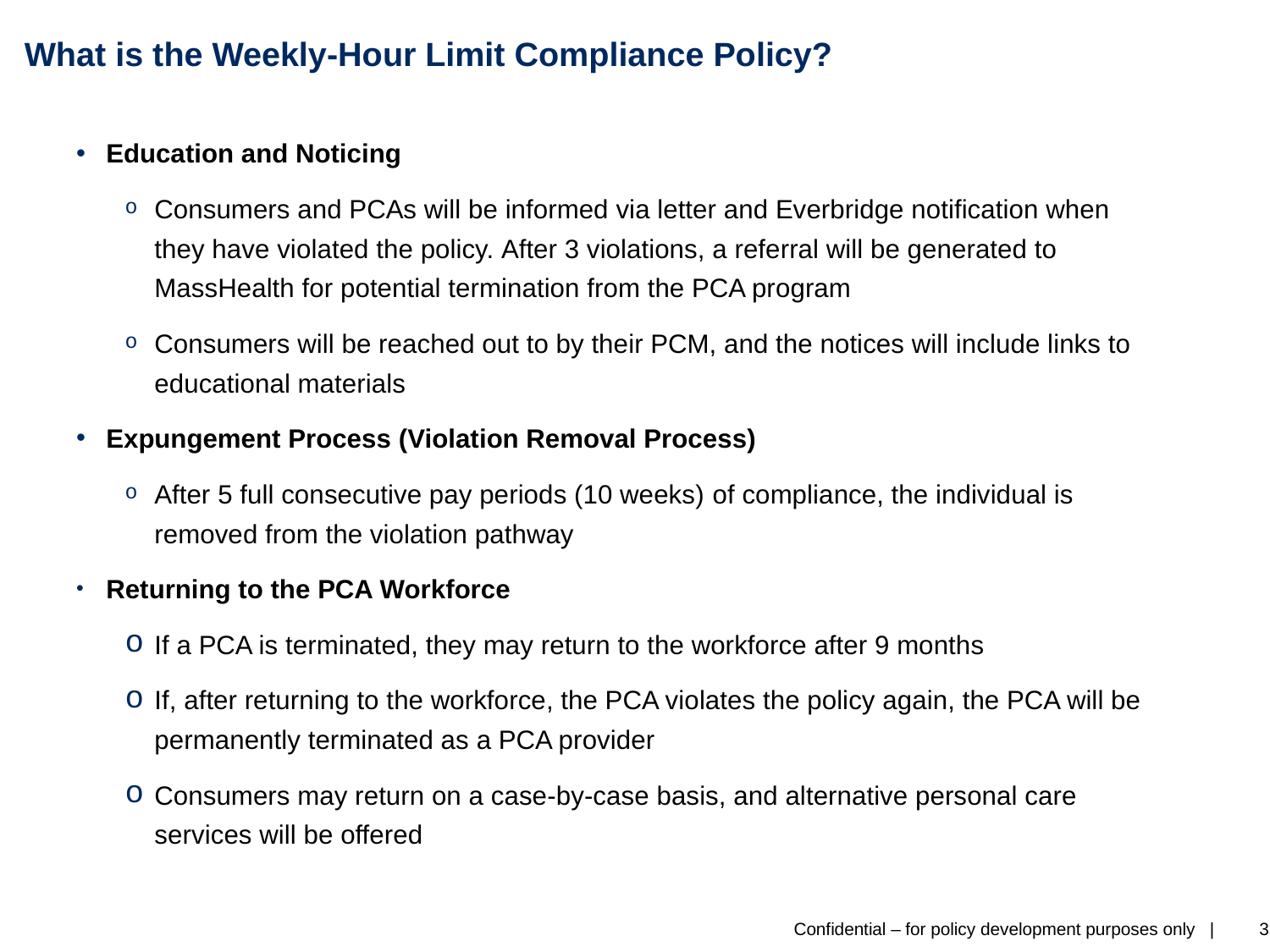

# What is the Weekly-Hour Limit Compliance Policy?
Education and Noticing
Consumers and PCAs will be informed via letter and Everbridge notification when they have violated the policy. After 3 violations, a referral will be generated to MassHealth for potential termination from the PCA program
Consumers will be reached out to by their PCM, and the notices will include links to educational materials
Expungement Process (Violation Removal Process)
After 5 full consecutive pay periods (10 weeks) of compliance, the individual is removed from the violation pathway
Returning to the PCA Workforce
If a PCA is terminated, they may return to the workforce after 9 months
If, after returning to the workforce, the PCA violates the policy again, the PCA will be permanently terminated as a PCA provider
Consumers may return on a case-by-case basis, and alternative personal care services will be offered